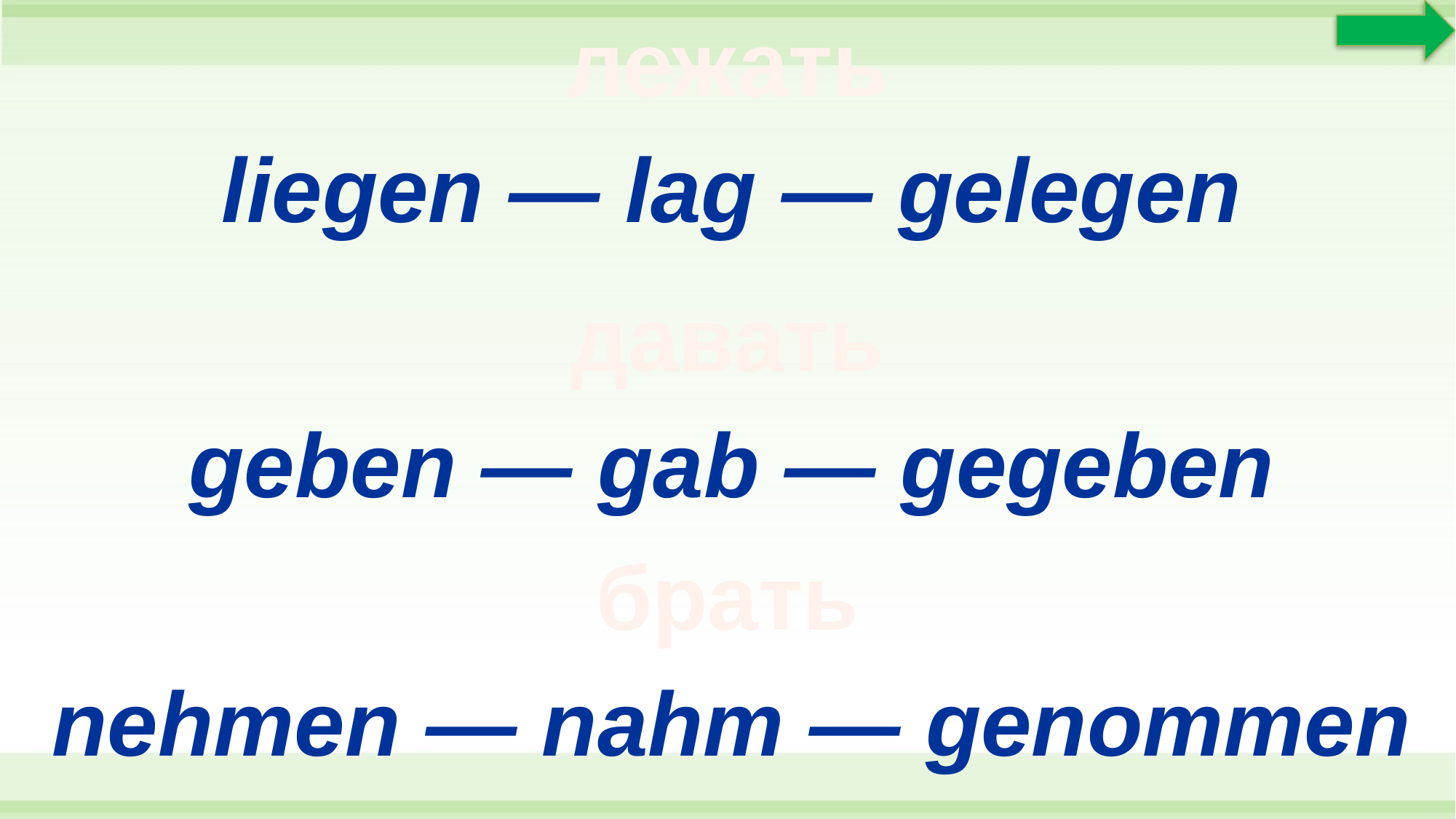

лежать
liegen — lag — gelegen
давать
geben — gab — gegeben
брать
nehmen — nahm — genommen